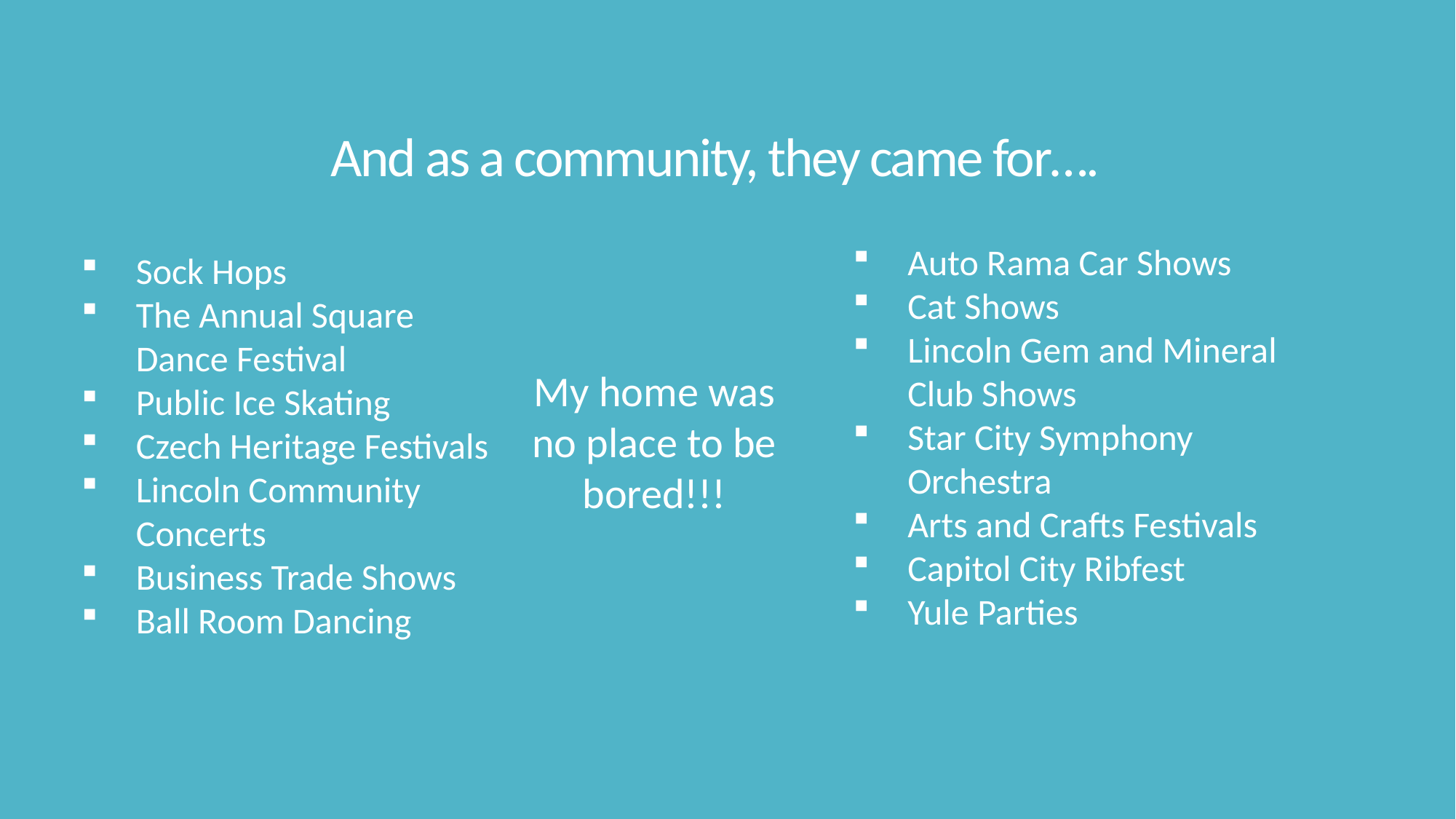

# And as a community, they came for….
Auto Rama Car Shows
Cat Shows
Lincoln Gem and Mineral Club Shows
Star City Symphony Orchestra
Arts and Crafts Festivals
Capitol City Ribfest
Yule Parties

Sock Hops
The Annual Square Dance Festival
Public Ice Skating
Czech Heritage Festivals
Lincoln Community Concerts
Business Trade Shows
Ball Room Dancing

My home was no place to be bored!!!